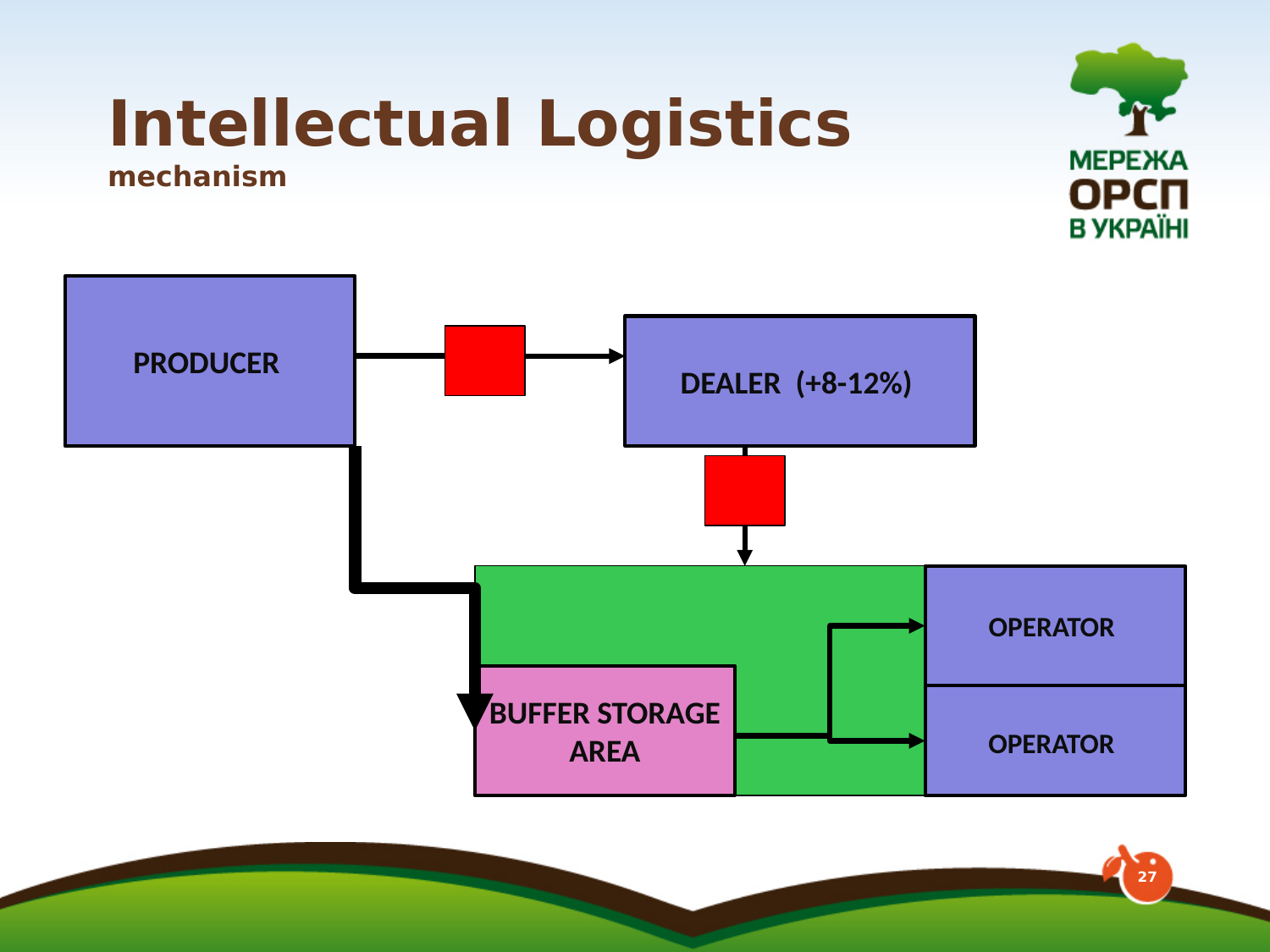

# Intellectual Logistics mechanism
PRODUCER
DEALER  (+8-12%)

OPERATOR
BUFFER STORAGE AREA
OPERATOR
27